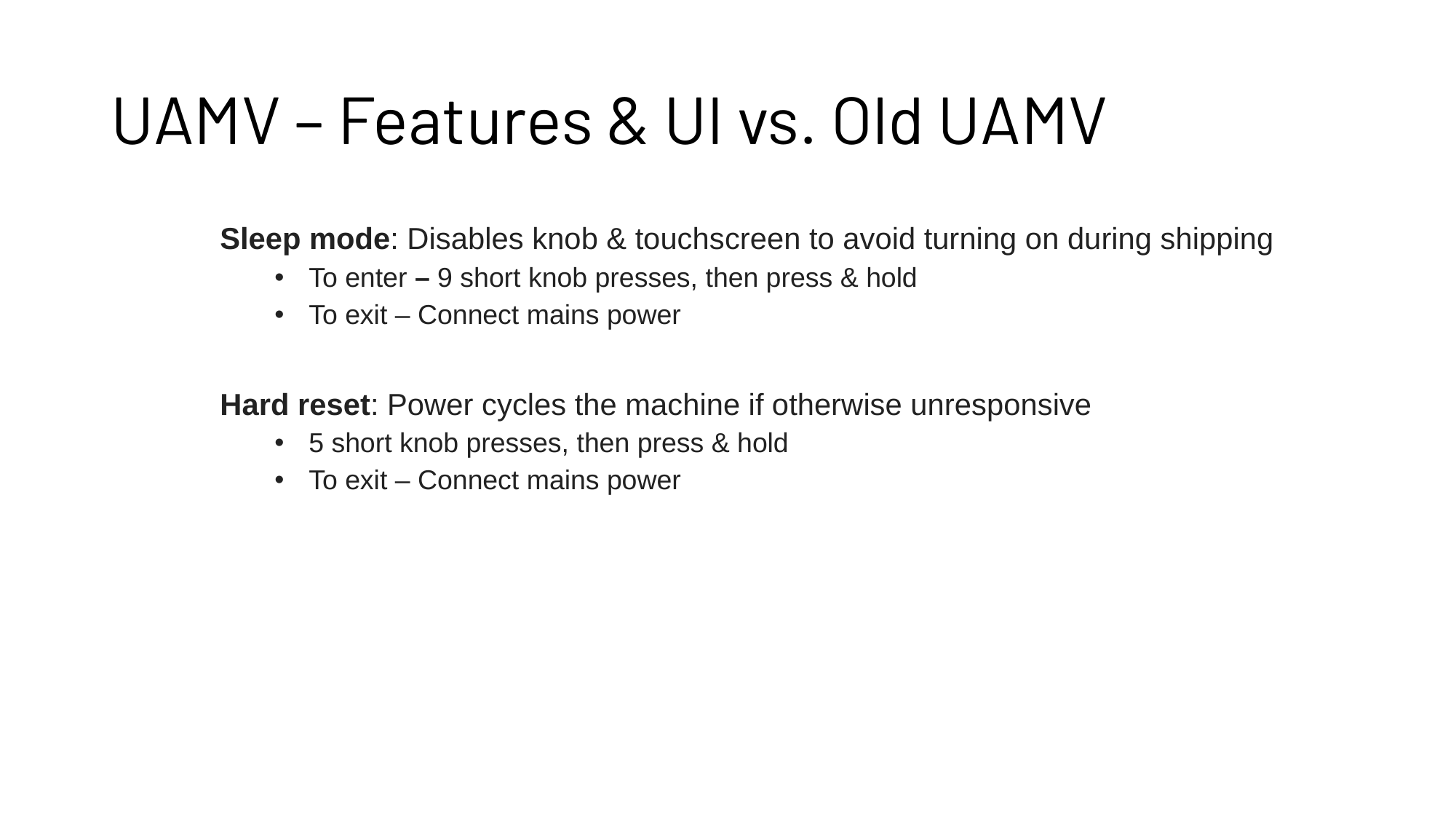

# UAMV – Features & UI vs. Old UAMV
Sleep mode: Disables knob & touchscreen to avoid turning on during shipping
To enter – 9 short knob presses, then press & hold
To exit – Connect mains power

Hard reset: Power cycles the machine if otherwise unresponsive
5 short knob presses, then press & hold
To exit – Connect mains power